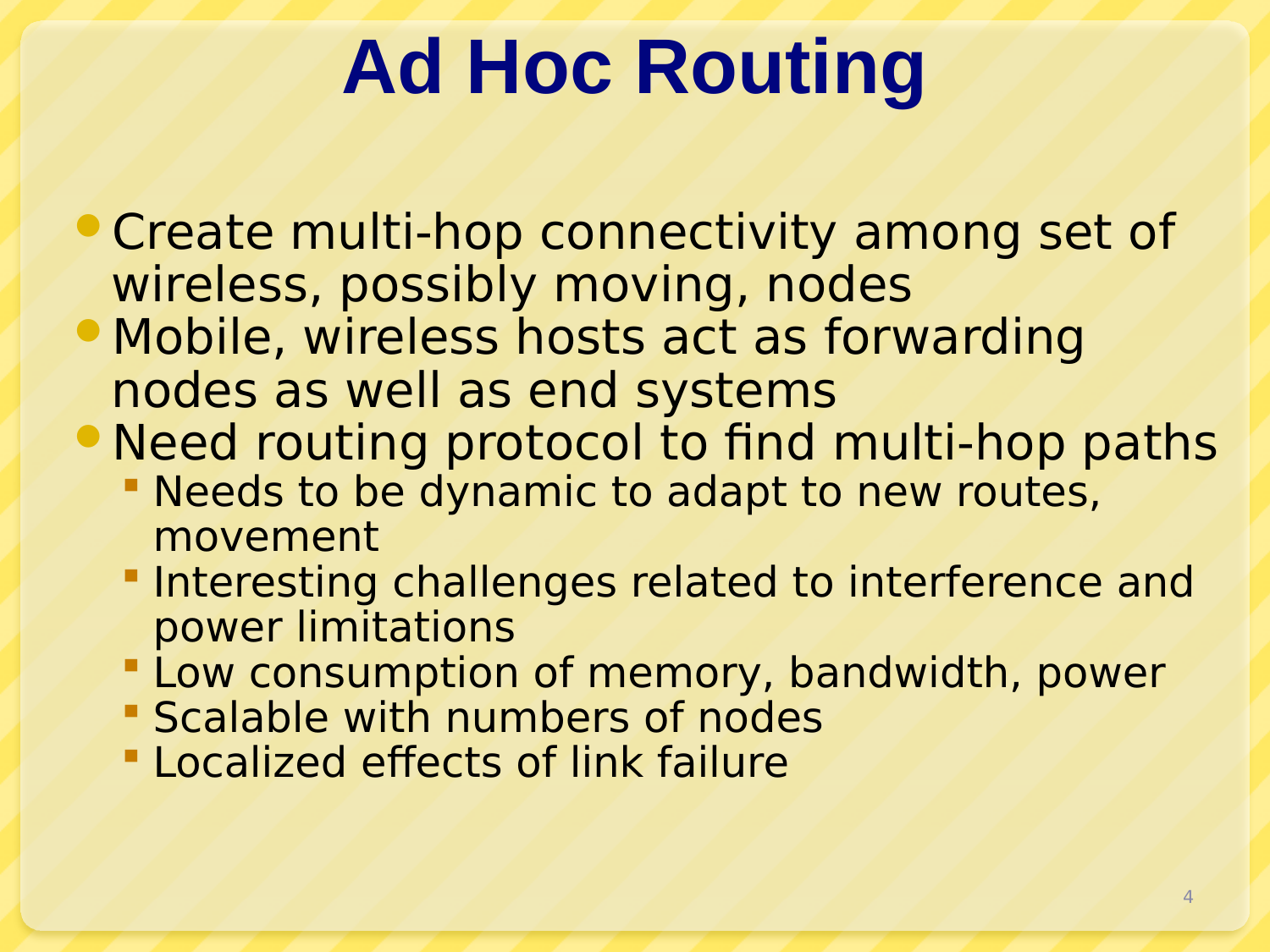

# Ad Hoc Routing
Create multi-hop connectivity among set of wireless, possibly moving, nodes
Mobile, wireless hosts act as forwarding nodes as well as end systems
Need routing protocol to find multi-hop paths
Needs to be dynamic to adapt to new routes, movement
Interesting challenges related to interference and power limitations
Low consumption of memory, bandwidth, power
Scalable with numbers of nodes
Localized effects of link failure

4